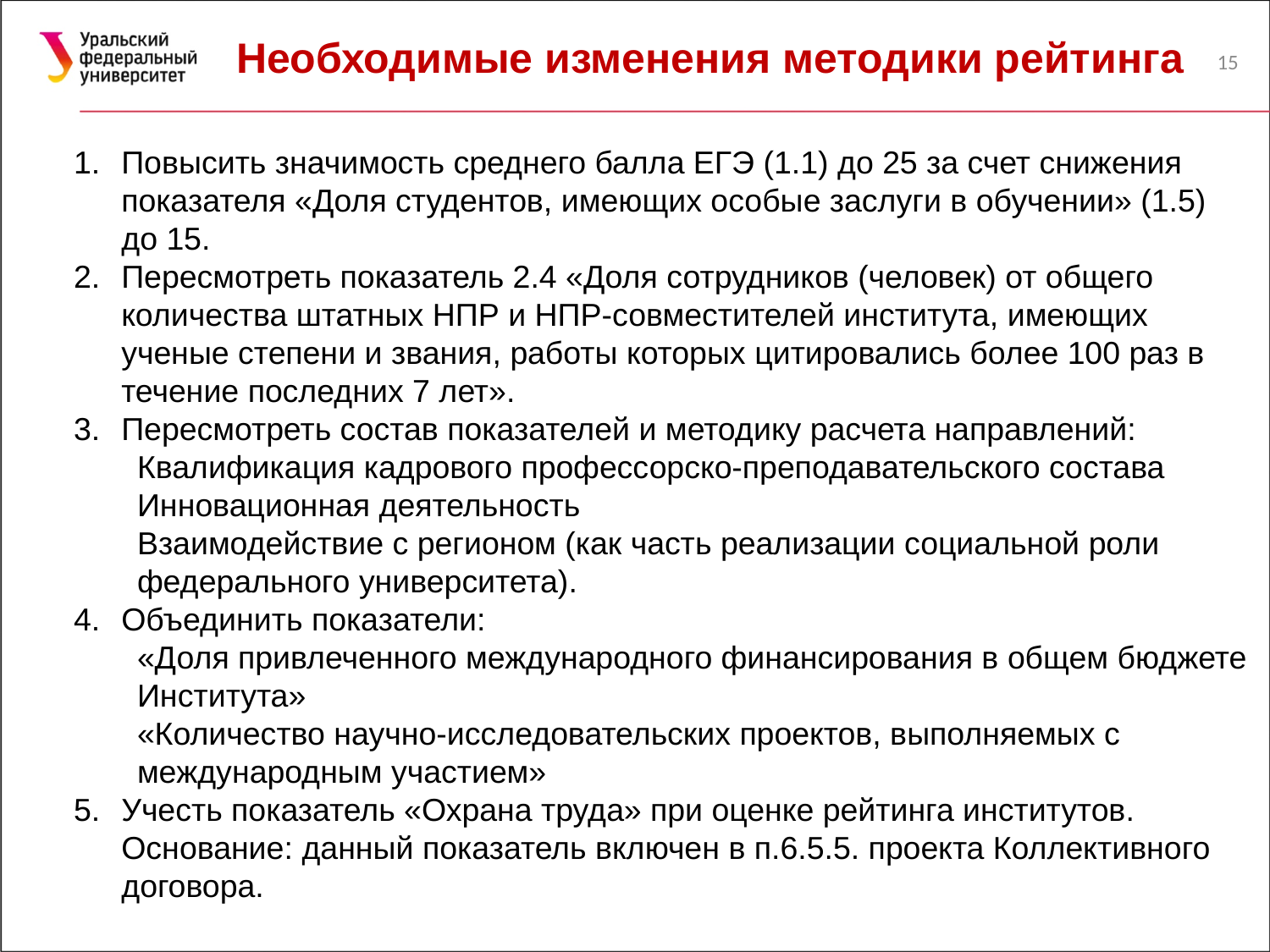

Необходимые изменения методики рейтинга
15
Повысить значимость среднего балла ЕГЭ (1.1) до 25 за счет снижения показателя «Доля студентов, имеющих особые заслуги в обучении» (1.5)  до 15.
Пересмотреть показатель 2.4 «Доля сотрудников (человек) от общего количества штатных НПР и НПР-совместителей института, имеющих ученые степени и звания, работы которых цитировались более 100 раз в течение последних 7 лет».
Пересмотреть состав показателей и методику расчета направлений:
Квалификация кадрового профессорско-преподавательского состава
Инновационная деятельность
Взаимодействие с регионом (как часть реализации социальной роли федерального университета).
Объединить показатели:
«Доля привлеченного международного финансирования в общем бюджете Института»
«Количество научно-исследовательских проектов, выполняемых с международным участием»
Учесть показатель «Охрана труда» при оценке рейтинга институтов. Основание: данный показатель включен в п.6.5.5. проекта Коллективного договора.